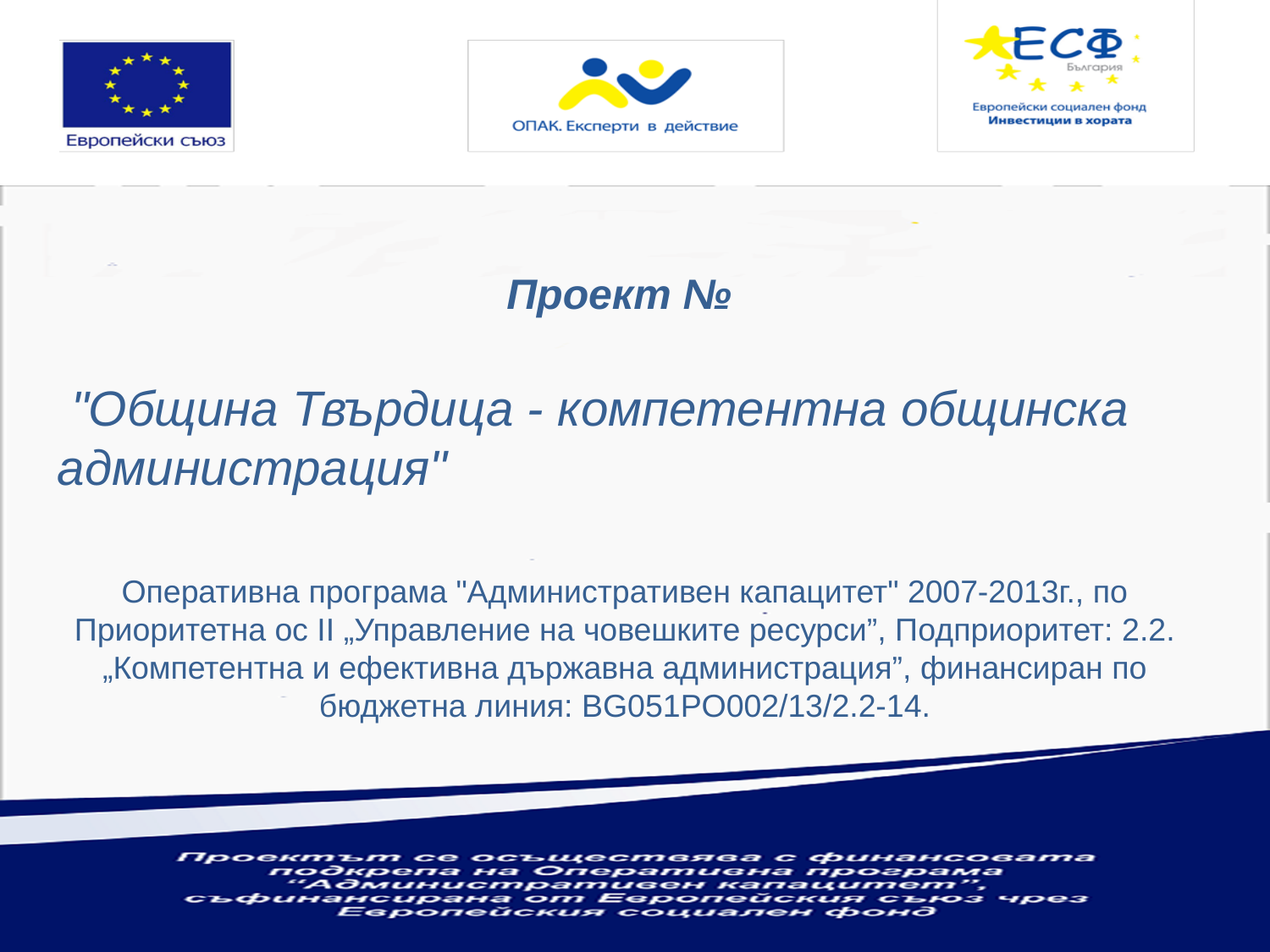

Проект №

 "Община Твърдица - компетентна общинска администрация"

Оперативна програма "Административен капацитет" 2007-2013г., по Приоритетна ос ІI „Управление на човешките ресурси”, Подприоритет: 2.2. „Компетентна и ефективна държавна администрация”, финансиран по бюджетна линия: BG051PO002/13/2.2-14.